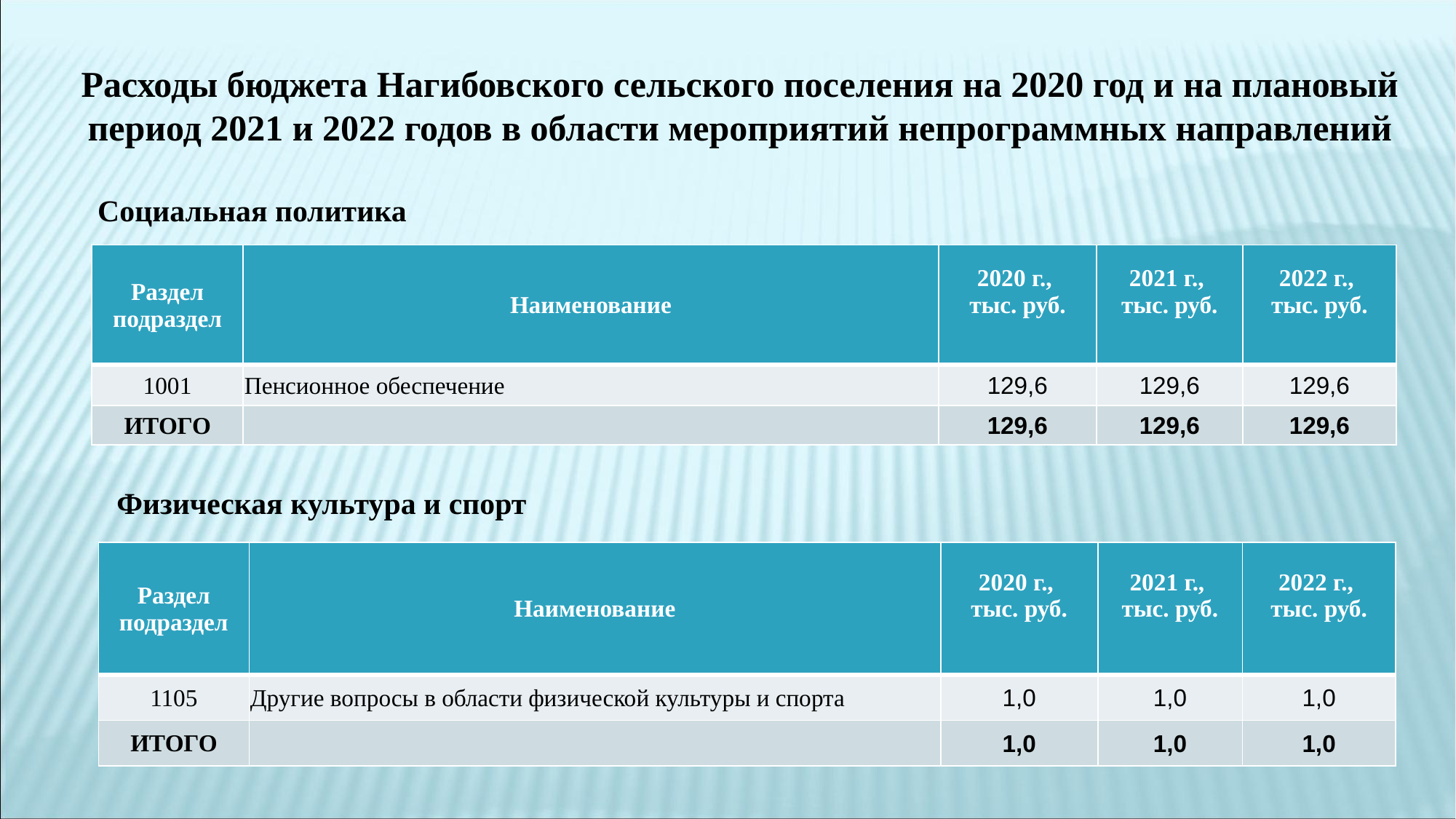

Расходы бюджета Нагибовского сельского поселения на 2020 год и на плановый период 2021 и 2022 годов в области мероприятий непрограммных направлений
     Социальная политика
| Раздел подраздел | Наименование | 2020 г., тыс. руб. | 2021 г., тыс. руб. | 2022 г., тыс. руб. |
| --- | --- | --- | --- | --- |
| 1001 | Пенсионное обеспечение | 129,6 | 129,6 | 129,6 |
| ИТОГО |  | 129,6 | 129,6 | 129,6 |
Физическая культура и спорт
| Раздел подраздел | Наименование | 2020 г., тыс. руб. | 2021 г., тыс. руб. | 2022 г., тыс. руб. |
| --- | --- | --- | --- | --- |
| 1105 | Другие вопросы в области физической культуры и спорта | 1,0 | 1,0 | 1,0 |
| ИТОГО |  | 1,0 | 1,0 | 1,0 |